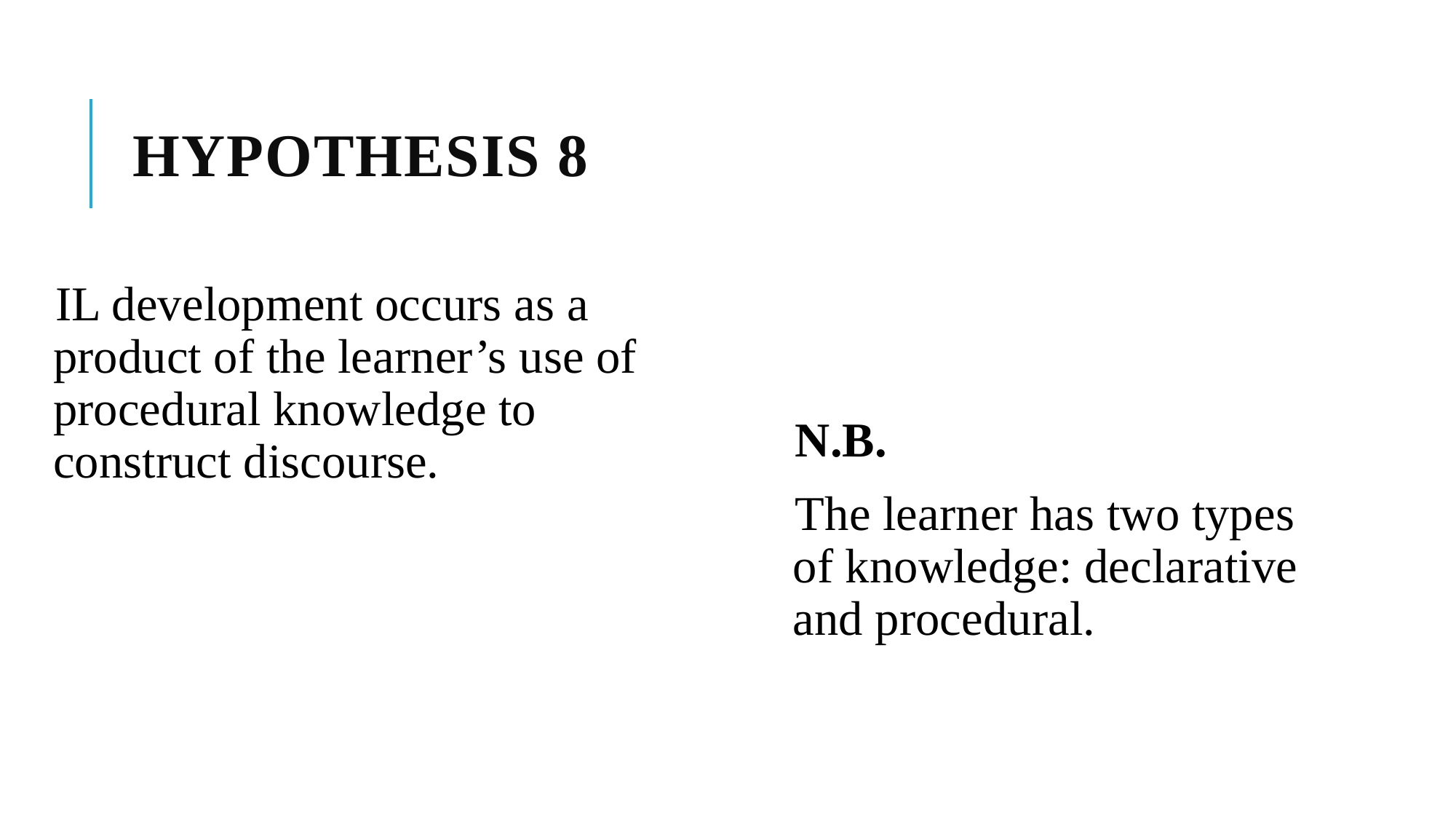

# Hypothesis 8
IL development occurs as a product of the learner’s use of procedural knowledge to construct discourse.
N.B.
The learner has two types of knowledge: declarative and procedural.